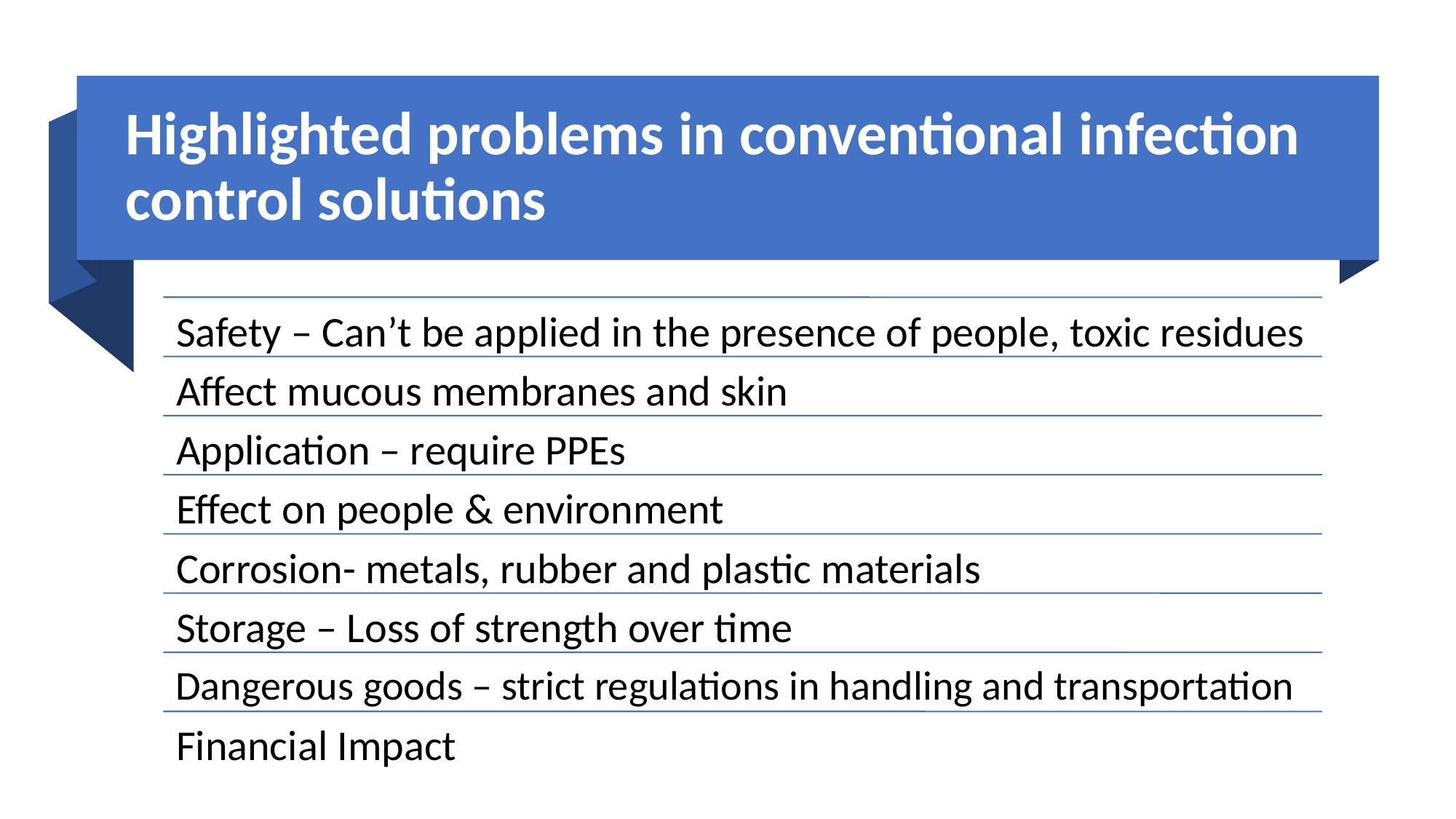

# Highlighted problems in conventional infection control solutions

Safety – Can’t be applied in the presence of people, toxic residues
Affect mucous membranes and skin
Application – require PPEs
Effect on people & environment
Corrosion- metals, rubber and plastic materials
Storage – Loss of strength over time
Dangerous goods – strict regulations in handling and transportation
Financial Impact